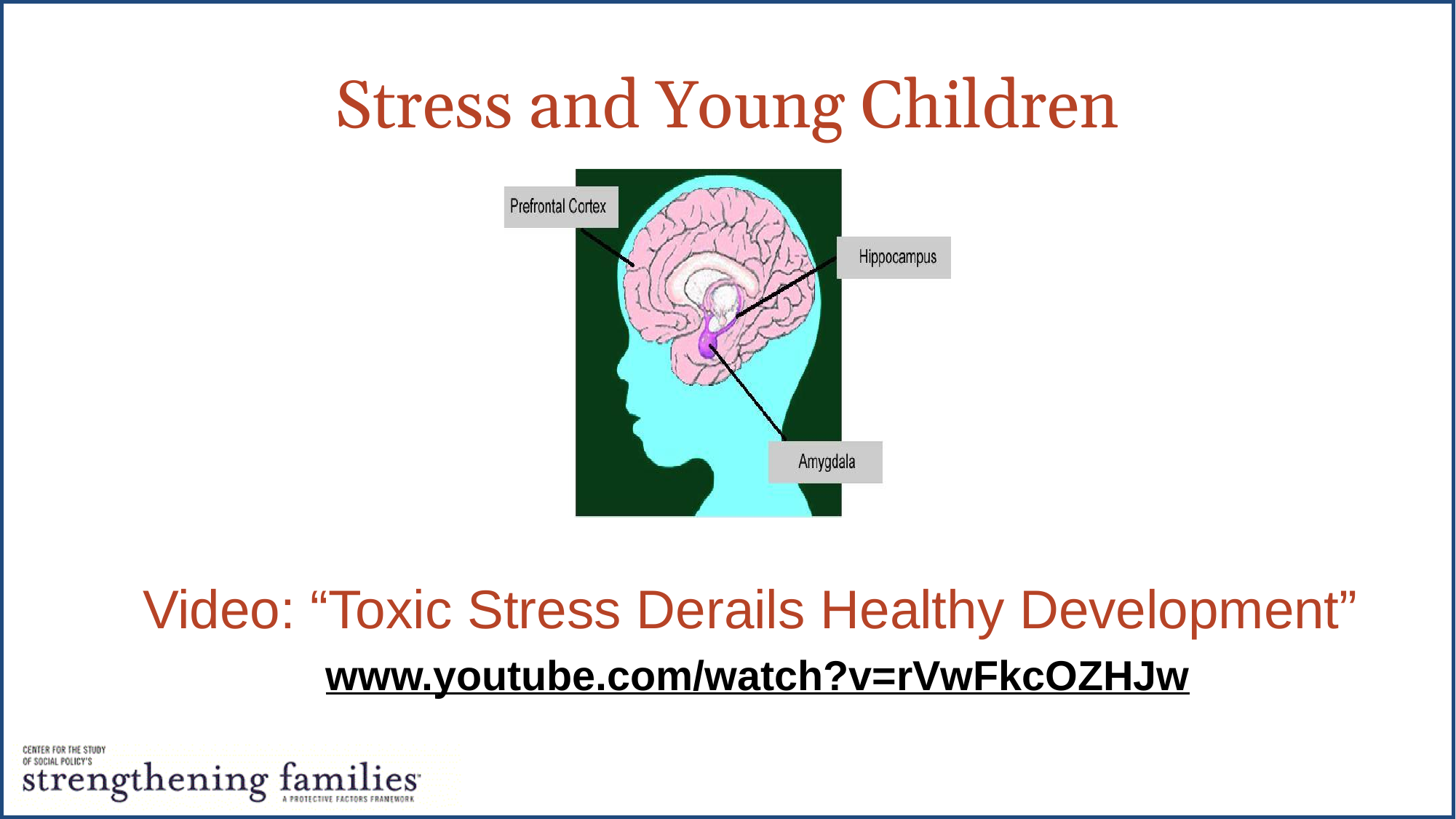

# Stress and Young Children

Video: “Toxic Stress Derails Healthy Development”
www.youtube.com/watch?v=rVwFkcOZHJw